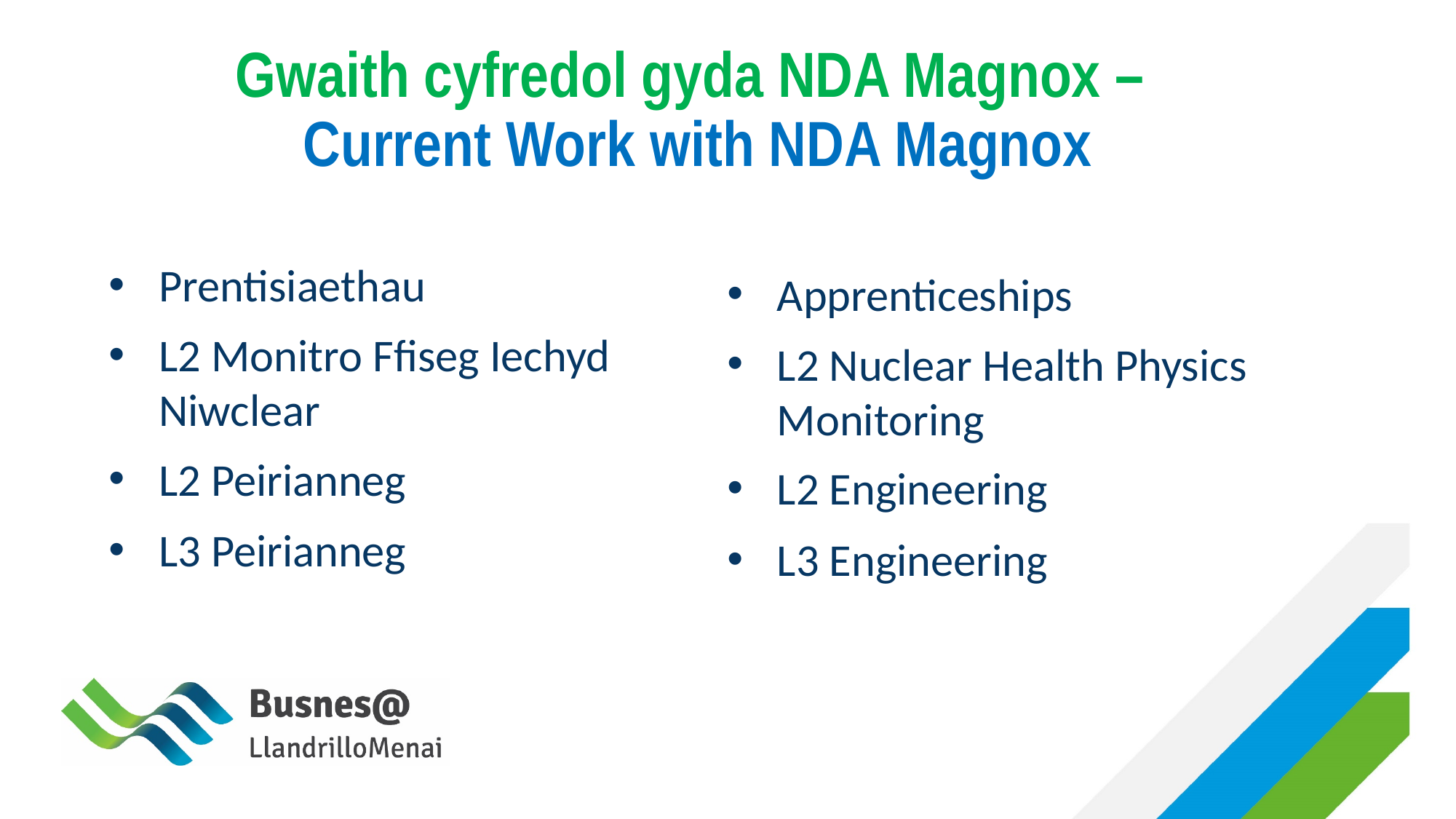

Gwaith cyfredol gyda NDA Magnox –
Current Work with NDA Magnox
Prentisiaethau
L2 Monitro Ffiseg Iechyd Niwclear
L2 Peirianneg
L3 Peirianneg
Apprenticeships
L2 Nuclear Health Physics Monitoring
L2 Engineering
L3 Engineering